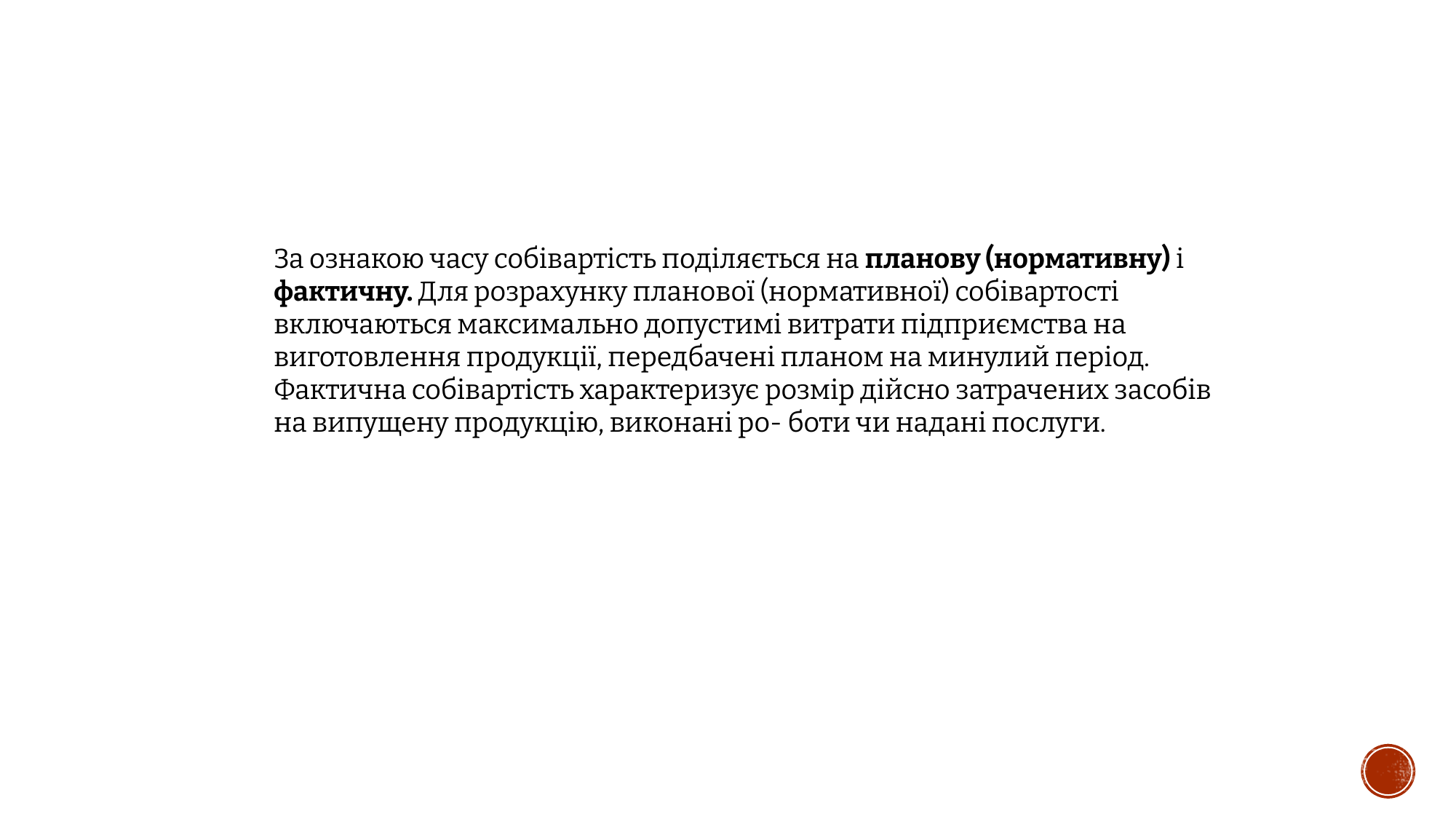

За ознакою часу собівартість поділяється на планову (нормативну) і фактичну. Для розрахунку планової (нормативної) собівартості включаються максимально допустимі витрати підприємства на виготовлення продукції, передбачені планом на минулий період. Фактична собівартість характеризує розмір дійсно затрачених засобів на випущену продукцію, виконані ро- боти чи надані послуги.